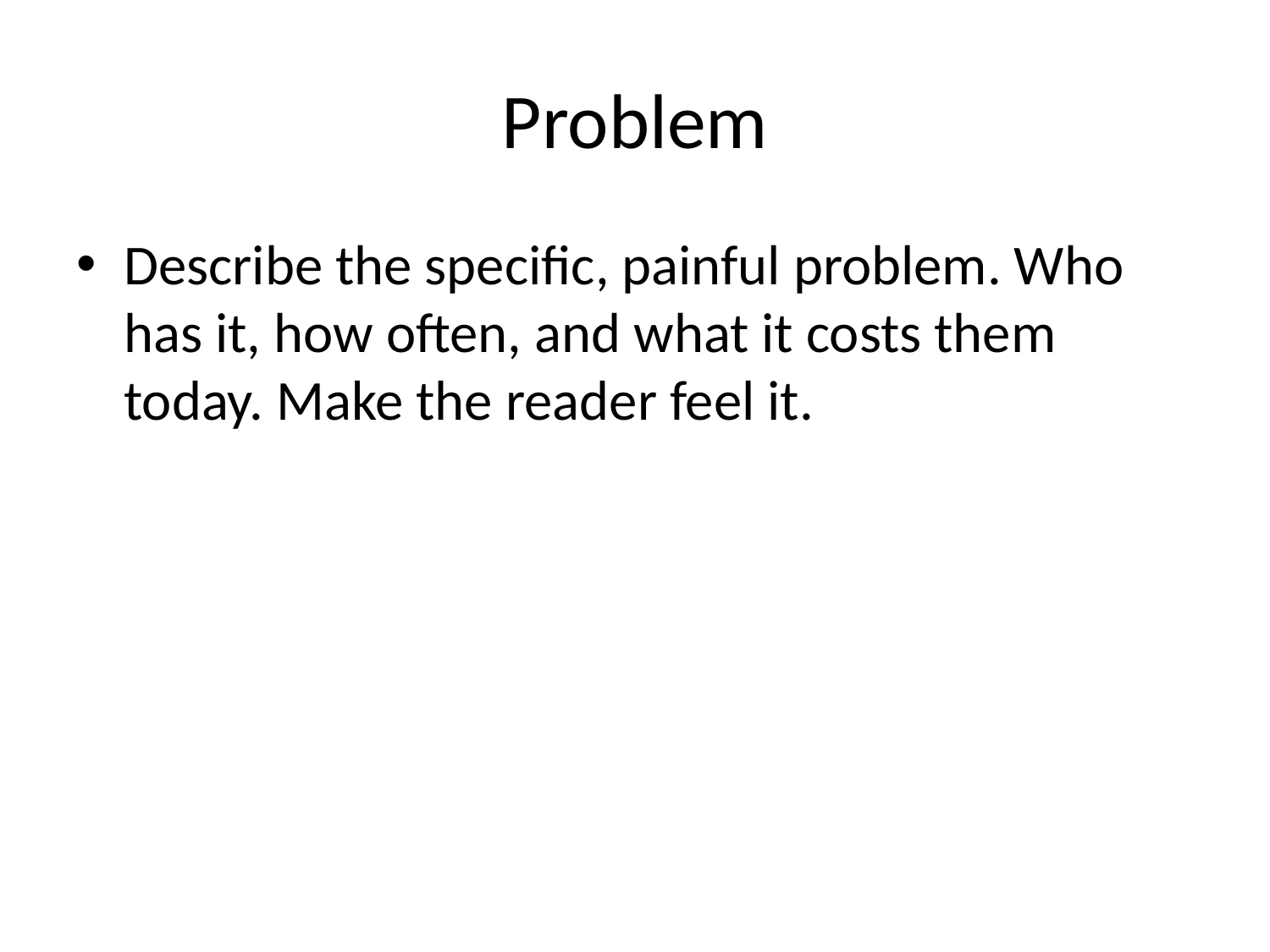

# Problem
Describe the specific, painful problem. Who has it, how often, and what it costs them today. Make the reader feel it.